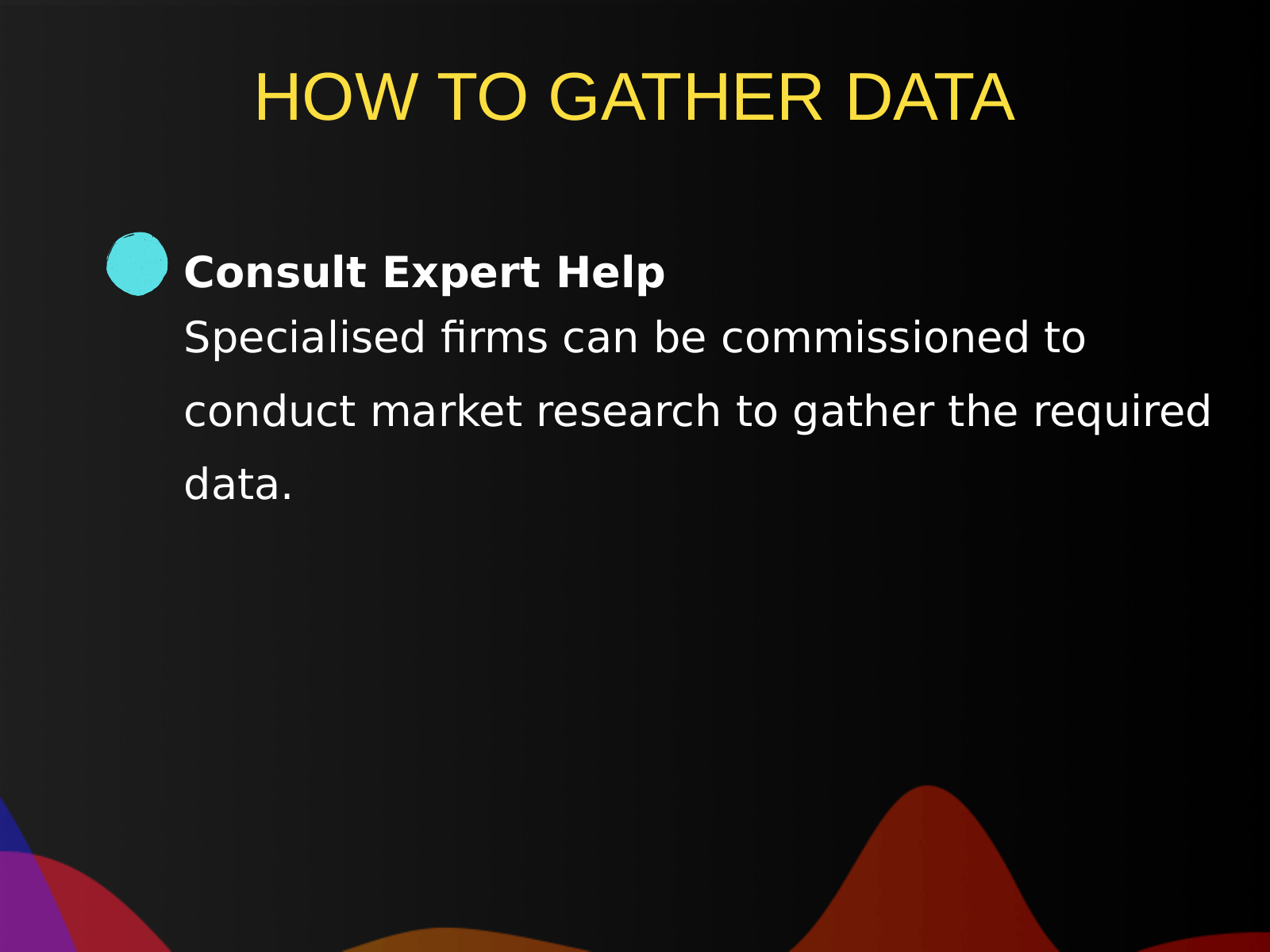

HOW TO GATHER DATA
Consult Expert Help

Specialised firms can be commissioned to conduct market research to gather the required data.